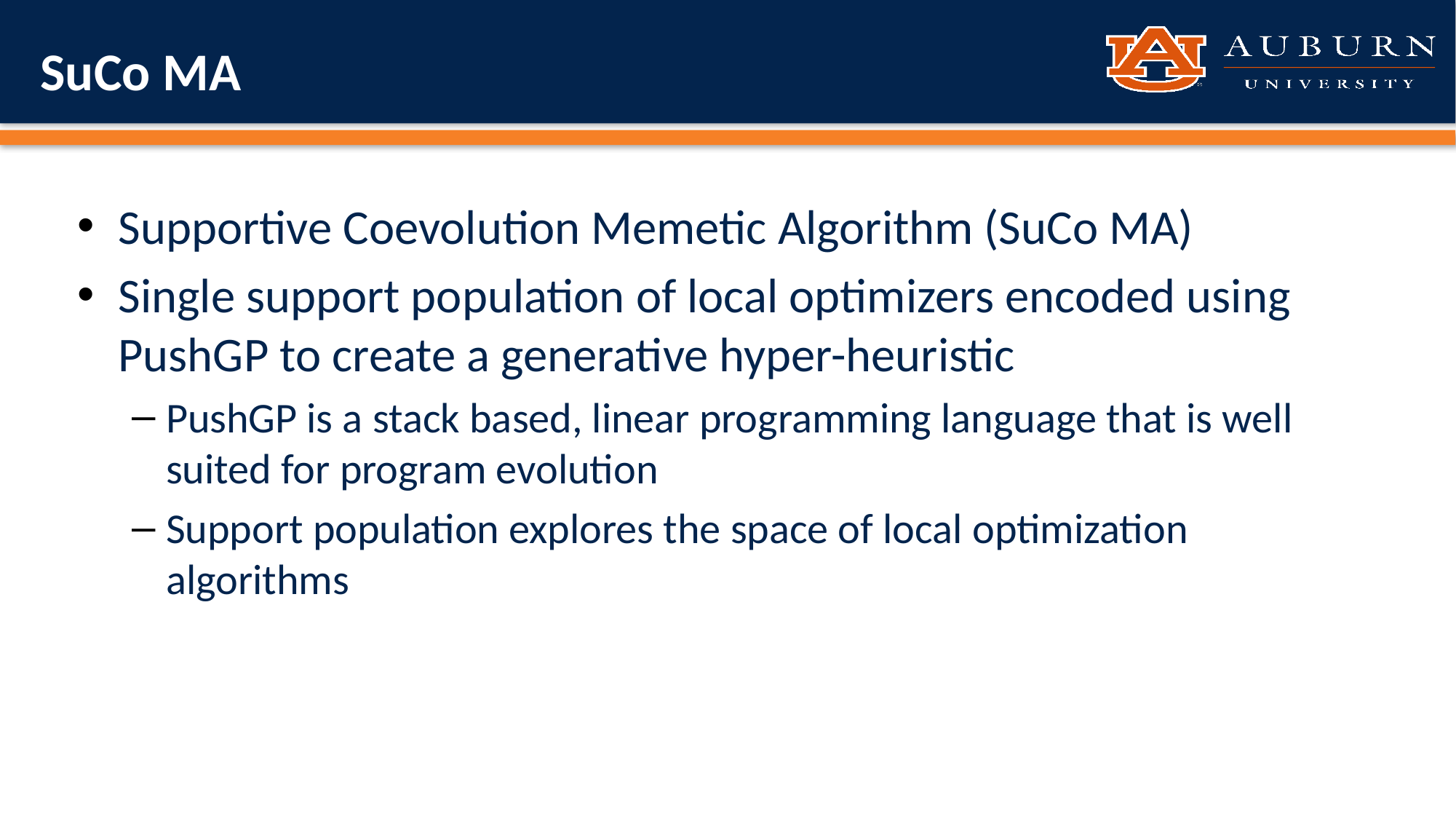

# SuCo MA
Supportive Coevolution Memetic Algorithm (SuCo MA)
Single support population of local optimizers encoded using PushGP to create a generative hyper-heuristic
PushGP is a stack based, linear programming language that is well suited for program evolution
Support population explores the space of local optimization algorithms